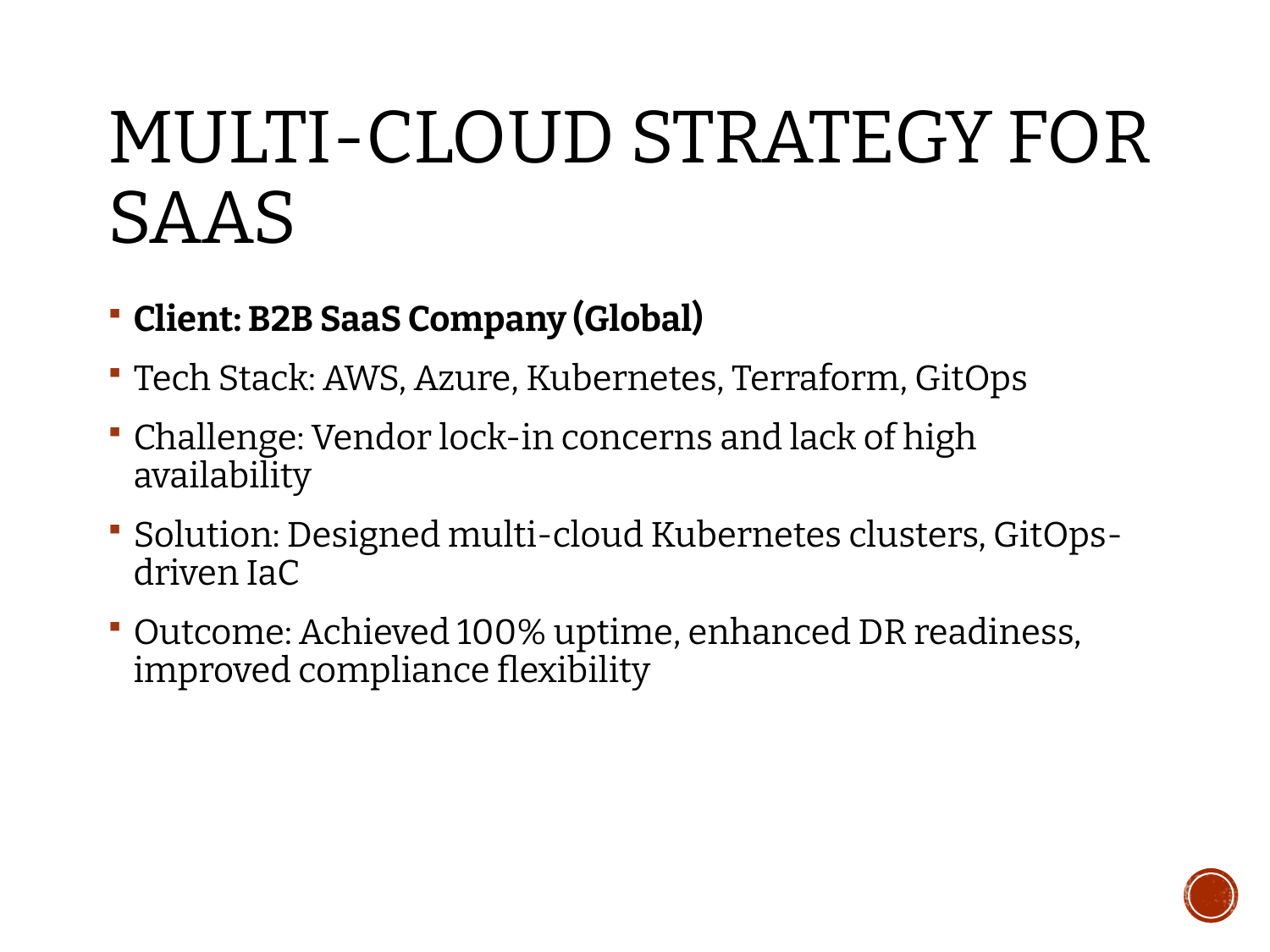

# Multi-cloud Strategy for SaaS
Client: B2B SaaS Company (Global)
Tech Stack: AWS, Azure, Kubernetes, Terraform, GitOps
Challenge: Vendor lock-in concerns and lack of high availability
Solution: Designed multi-cloud Kubernetes clusters, GitOps-driven IaC
Outcome: Achieved 100% uptime, enhanced DR readiness, improved compliance flexibility